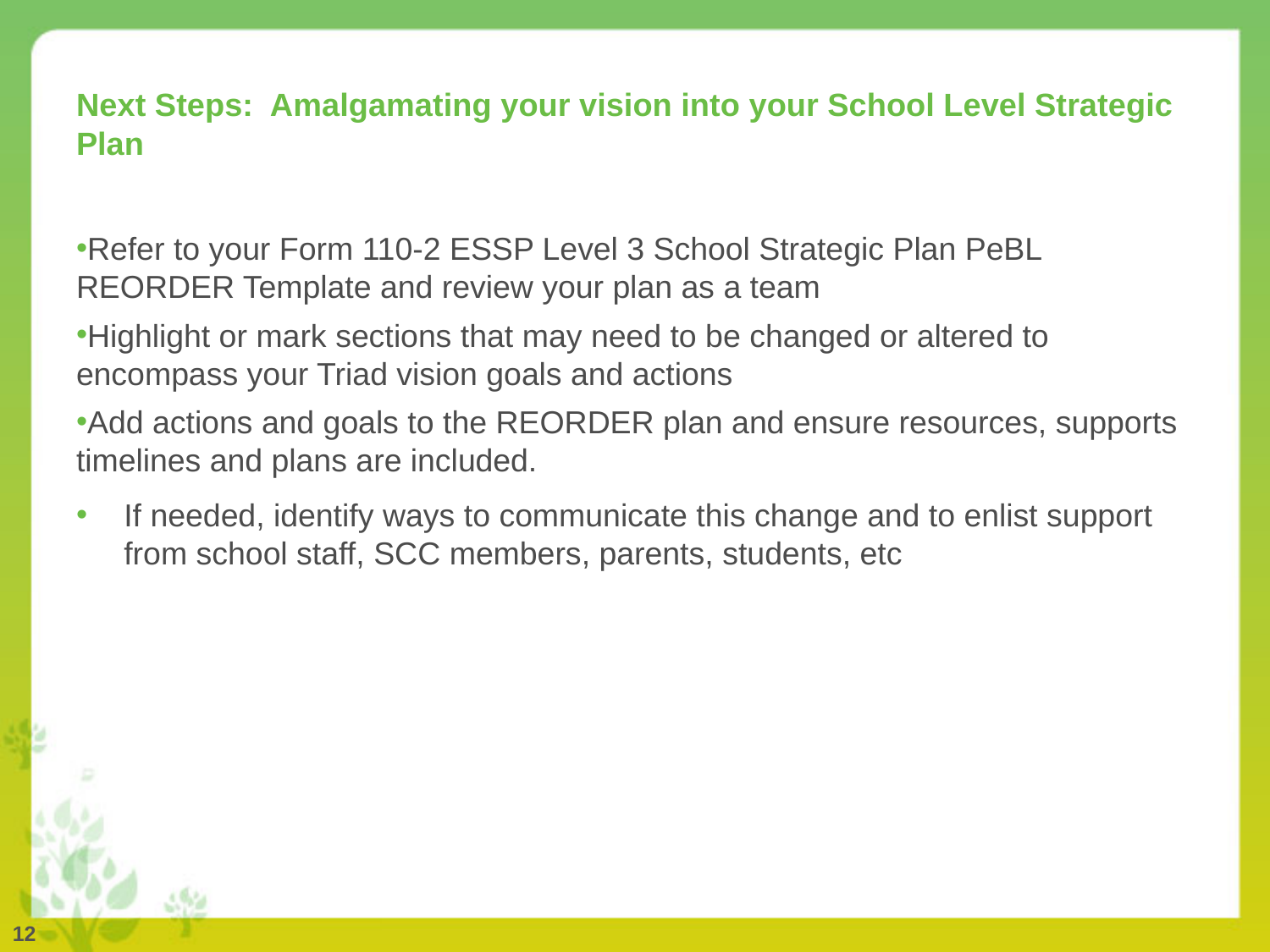

# Next Steps:  Amalgamating your vision into your School Level Strategic Plan
Refer to your Form 110-2 ESSP Level 3 School Strategic Plan PeBL REORDER Template and review your plan as a team
Highlight or mark sections that may need to be changed or altered to encompass your Triad vision goals and actions
Add actions and goals to the REORDER plan and ensure resources, supports timelines and plans are included.
If needed, identify ways to communicate this change and to enlist support from school staff, SCC members, parents, students, etc